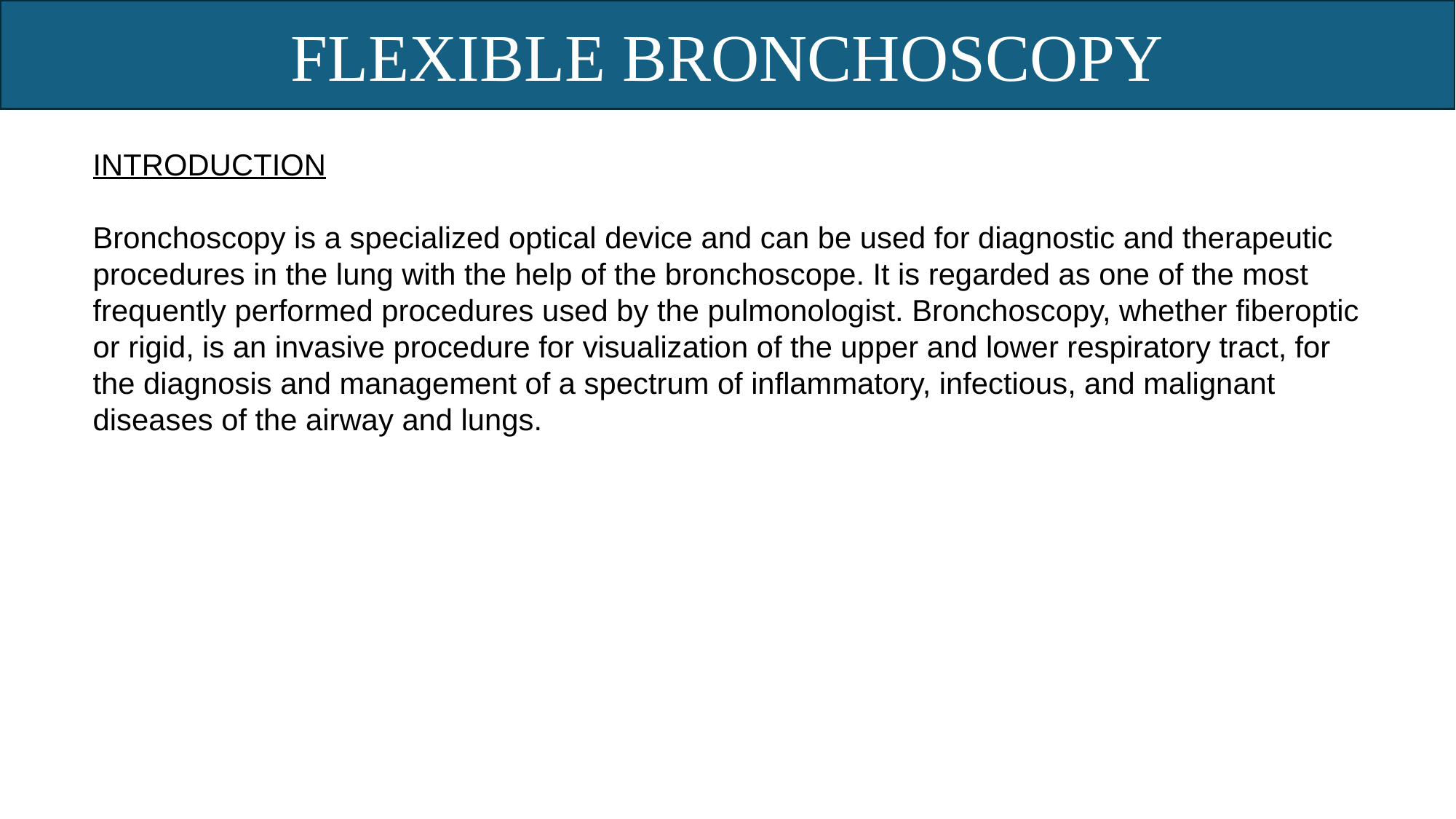

FLEXIBLE BRONCHOSCOPY
INTRODUCTION

Bronchoscopy is a specialized optical device and can be used for diagnostic and therapeutic procedures in the lung with the help of the bronchoscope. It is regarded as one of the most frequently performed procedures used by the pulmonologist. Bronchoscopy, whether fiberoptic or rigid, is an invasive procedure for visualization of the upper and lower respiratory tract, for the diagnosis and management of a spectrum of inflammatory, infectious, and malignant diseases of the airway and lungs.